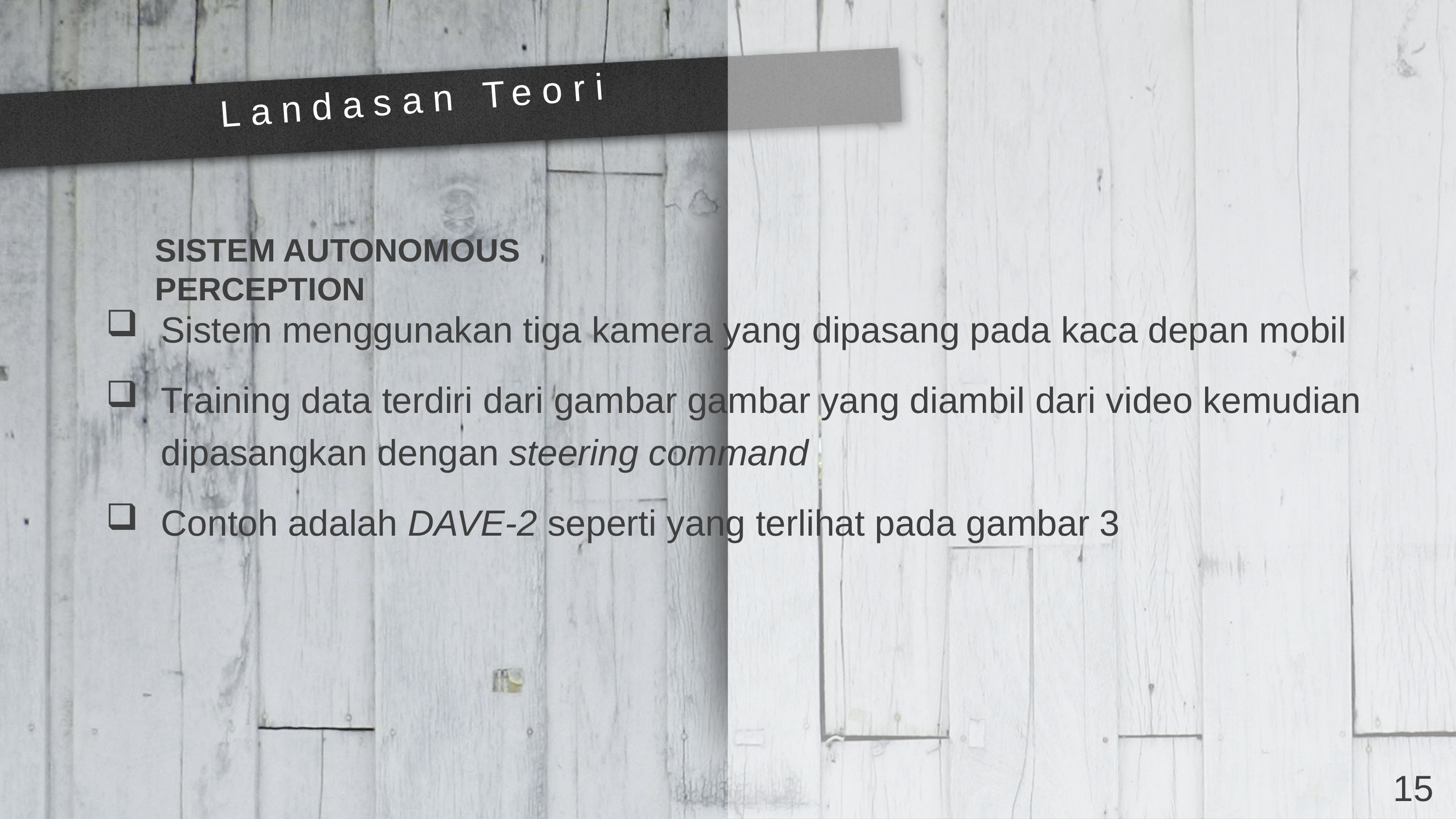

# Landasan Teori
SISTEM AUTONOMOUS PERCEPTION

Sistem menggunakan tiga kamera yang dipasang pada kaca depan mobil
Training data terdiri dari gambar gambar yang diambil dari video kemudian dipasangkan dengan steering command
Contoh adalah DAVE-2 seperti yang terlihat pada gambar 3

15